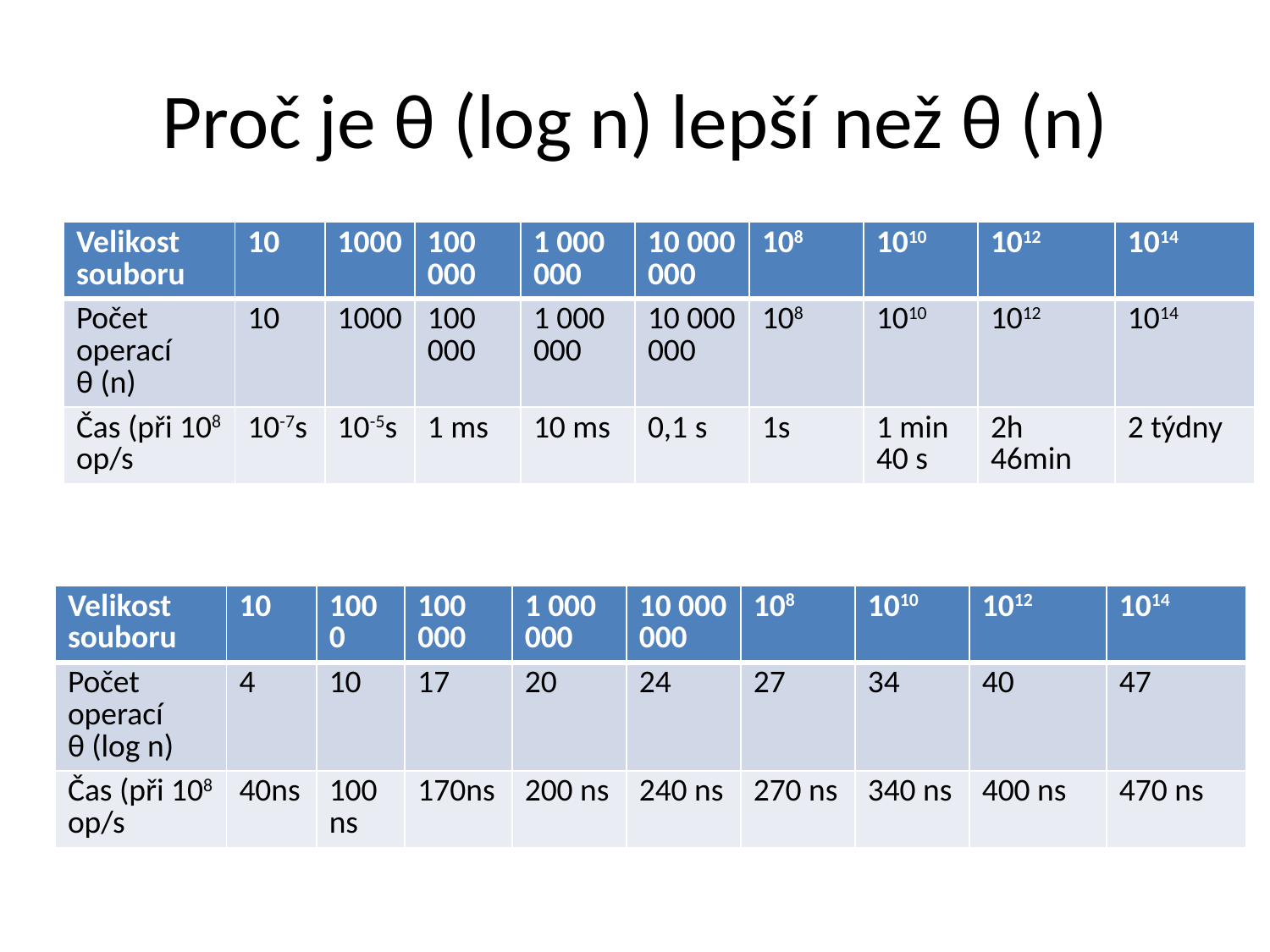

# Proč je θ (log n) lepší než θ (n)
| Velikost souboru | 10 | 1000 | 100 000 | 1 000 000 | 10 000 000 | 108 | 1010 | 1012 | 1014 |
| --- | --- | --- | --- | --- | --- | --- | --- | --- | --- |
| Počet operací θ (n) | 10 | 1000 | 100 000 | 1 000 000 | 10 000 000 | 108 | 1010 | 1012 | 1014 |
| Čas (při 108 op/s | 10-7s | 10-5s | 1 ms | 10 ms | 0,1 s | 1s | 1 min 40 s | 2h 46min | 2 týdny |
| Velikost souboru | 10 | 1000 | 100 000 | 1 000 000 | 10 000 000 | 108 | 1010 | 1012 | 1014 |
| --- | --- | --- | --- | --- | --- | --- | --- | --- | --- |
| Počet operací θ (log n) | 4 | 10 | 17 | 20 | 24 | 27 | 34 | 40 | 47 |
| Čas (při 108 op/s | 40ns | 100ns | 170ns | 200 ns | 240 ns | 270 ns | 340 ns | 400 ns | 470 ns |